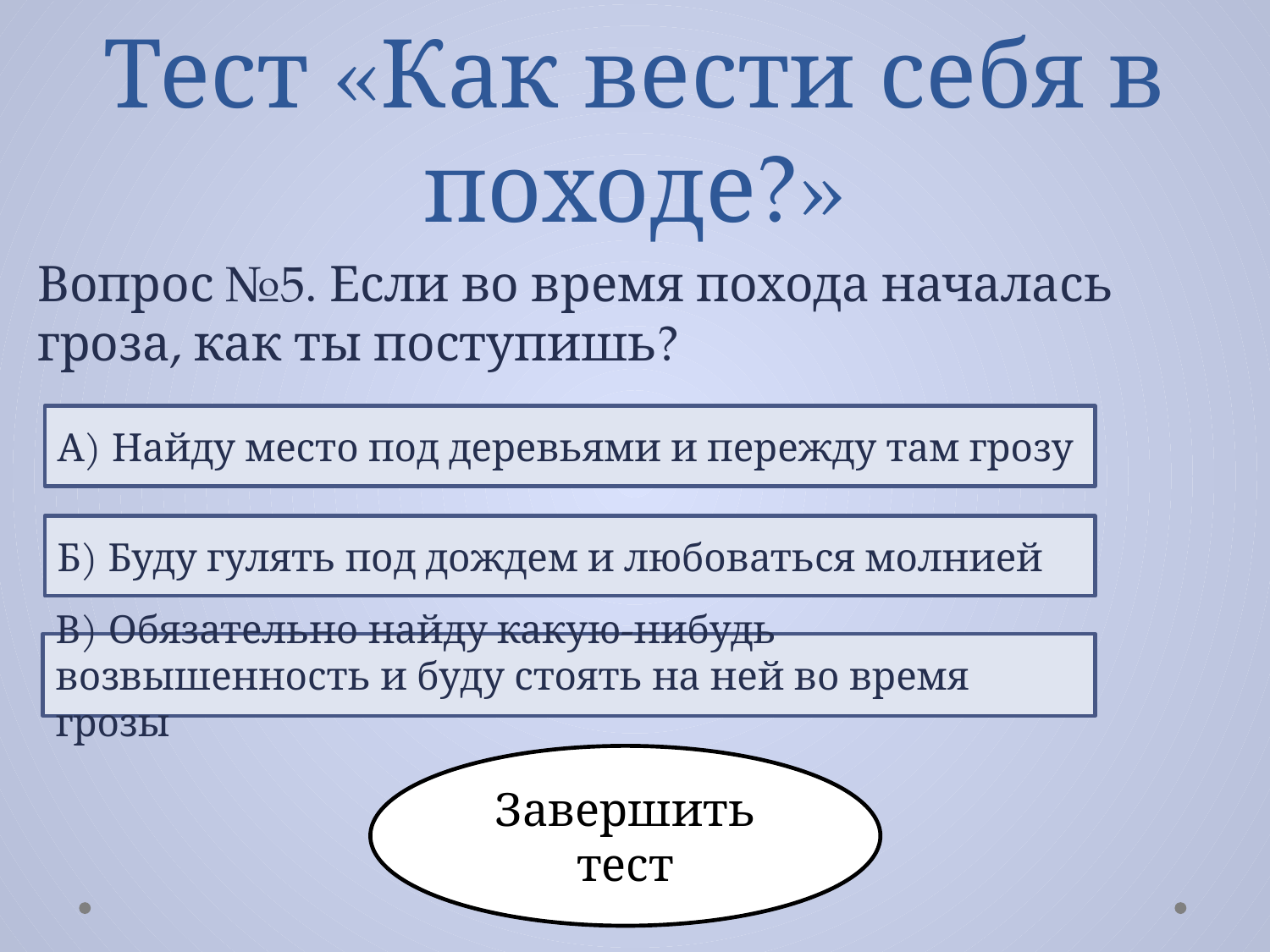

# Тест «Как вести себя в походе?»
Вопрос №5. Если во время похода началась гроза, как ты поступишь?
А) Найду место под деревьями и пережду там грозу
Б) Буду гулять под дождем и любоваться молнией
В) Обязательно найду какую-нибудь возвышенность и буду стоять на ней во время грозы
Завершить тест